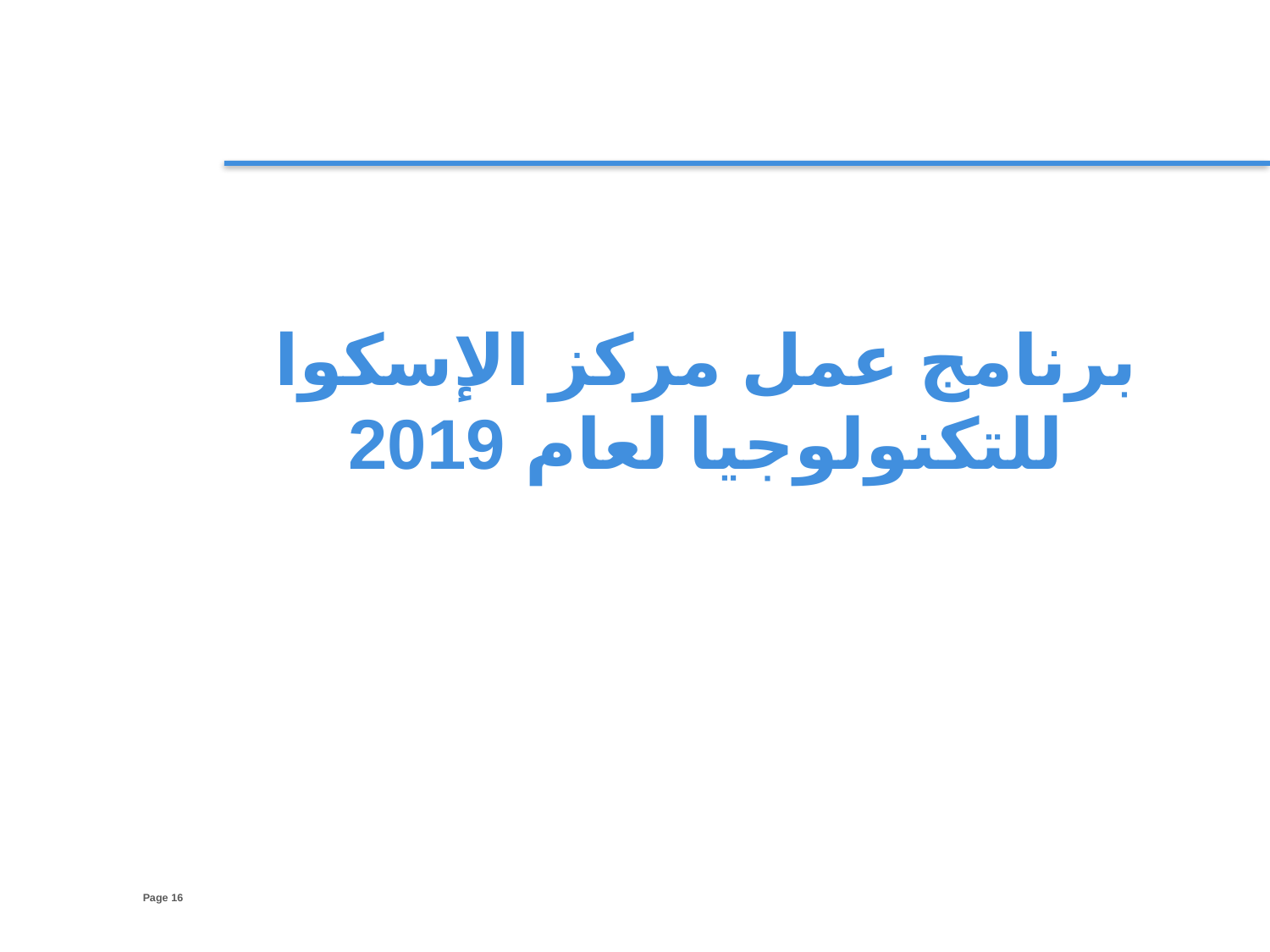

برنامج عمل مركز الإسكوا للتكنولوجيا لعام 2019